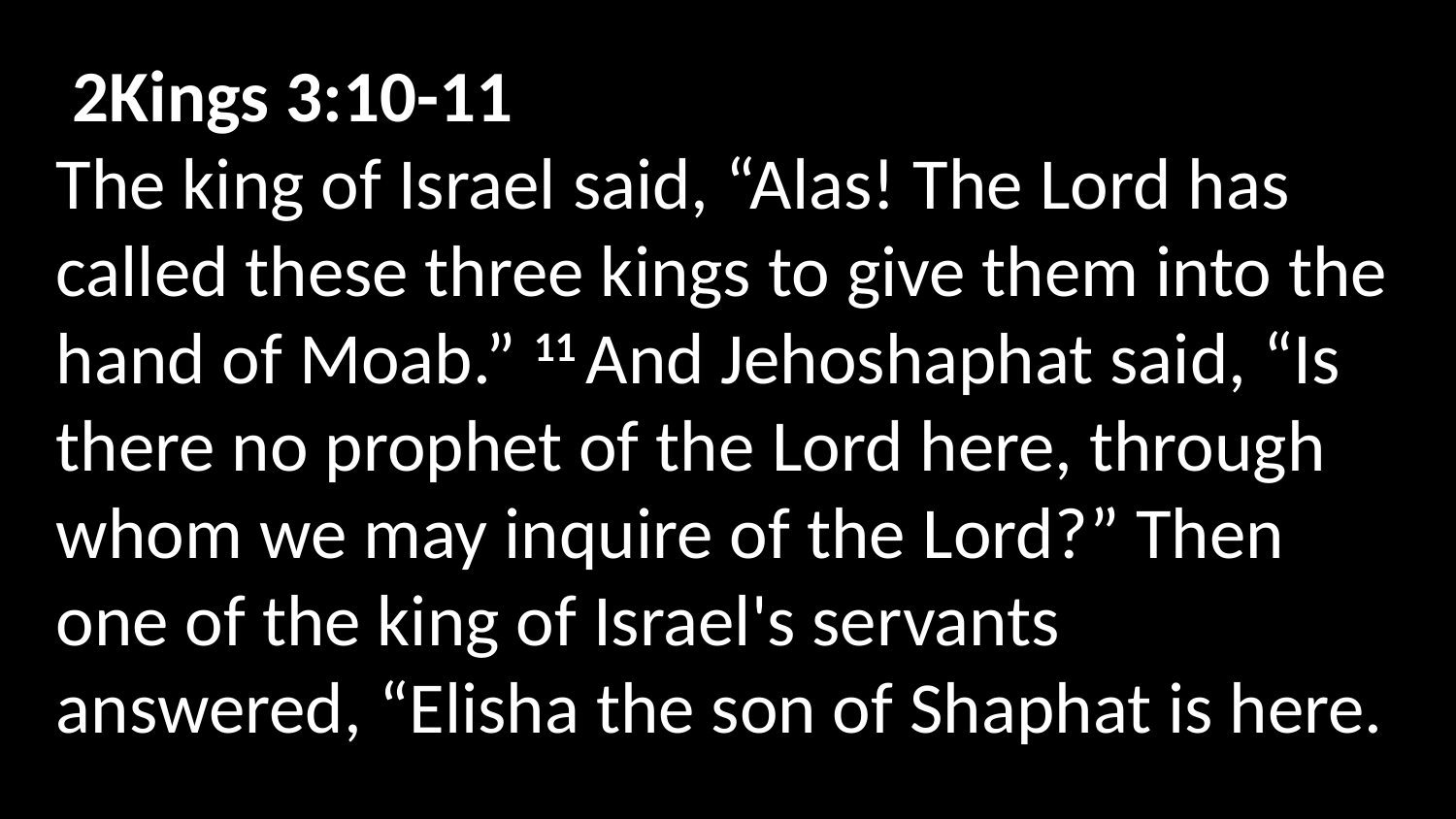

2Kings 3:10-11
The king of Israel said, “Alas! The Lord has called these three kings to give them into the hand of Moab.” 11 And Jehoshaphat said, “Is there no prophet of the Lord here, through whom we may inquire of the Lord?” Then one of the king of Israel's servants answered, “Elisha the son of Shaphat is here.